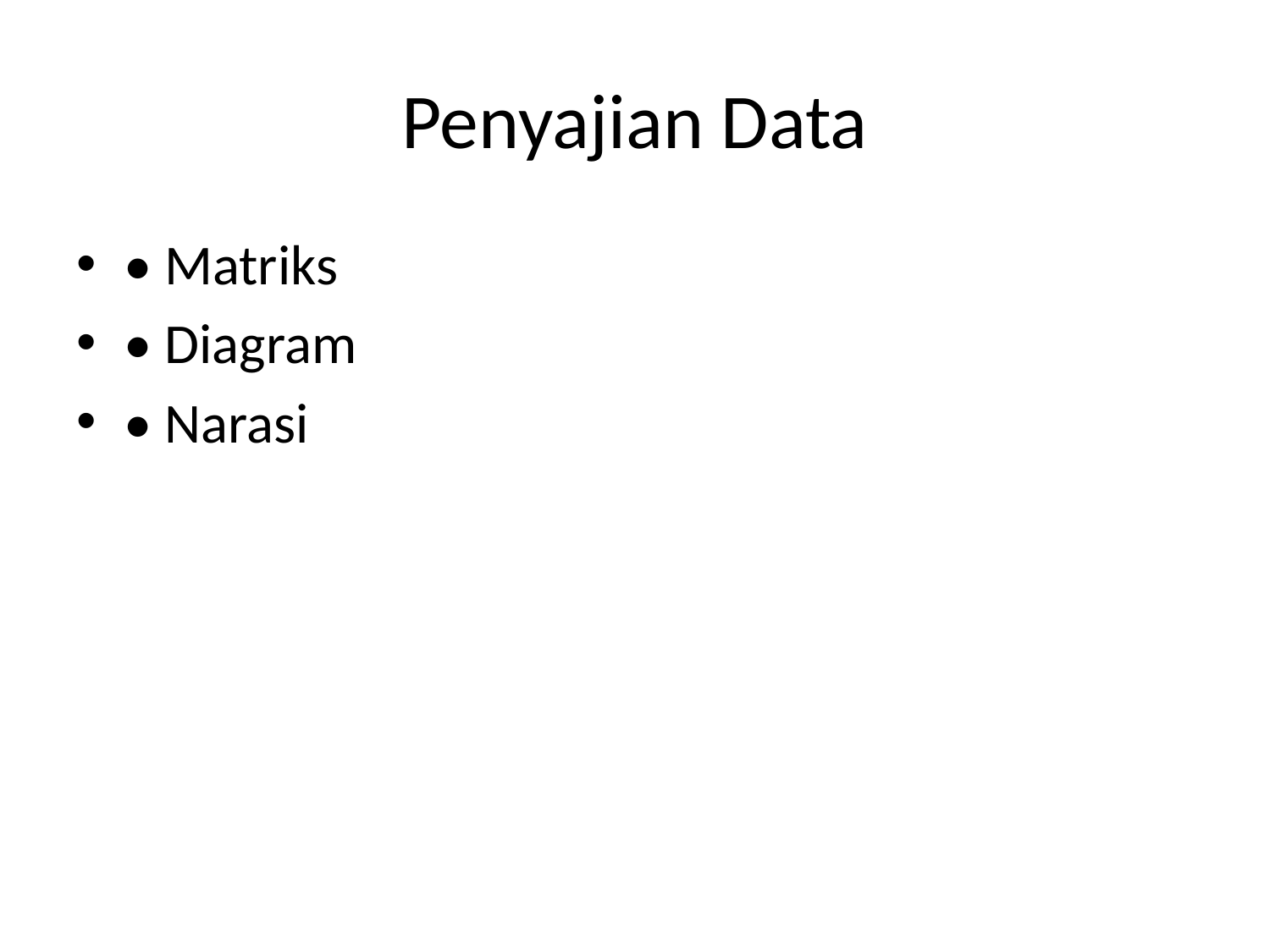

# Penyajian Data
• Matriks
• Diagram
• Narasi